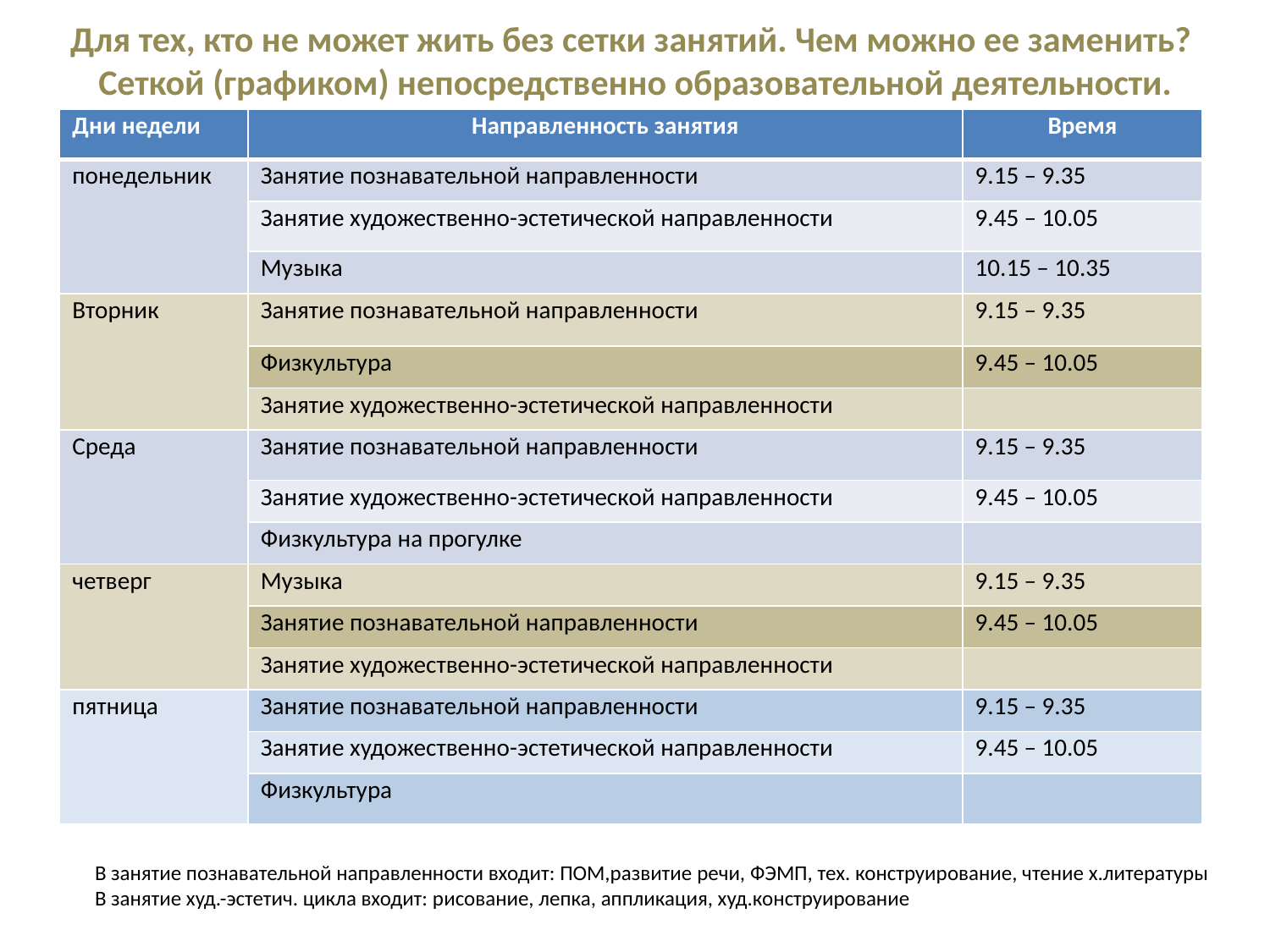

# Для тех, кто не может жить без сетки занятий. Чем можно ее заменить? Сеткой (графиком) непосредственно образовательной деятельности.
| Дни недели | Направленность занятия | Время |
| --- | --- | --- |
| понедельник | Занятие познавательной направленности | 9.15 – 9.35 |
|  | Занятие художественно-эстетической направленности | 9.45 – 10.05 |
|  | Музыка | 10.15 – 10.35 |
| Вторник | Занятие познавательной направленности | 9.15 – 9.35 |
|  | Физкультура | 9.45 – 10.05 |
|  | Занятие художественно-эстетической направленности |  |
| Среда | Занятие познавательной направленности | 9.15 – 9.35 |
|  | Занятие художественно-эстетической направленности | 9.45 – 10.05 |
|  | Физкультура на прогулке |  |
| четверг | Музыка | 9.15 – 9.35 |
|  | Занятие познавательной направленности | 9.45 – 10.05 |
|  | Занятие художественно-эстетической направленности |  |
| пятница | Занятие познавательной направленности | 9.15 – 9.35 |
|  | Занятие художественно-эстетической направленности | 9.45 – 10.05 |
|  | Физкультура |  |
В занятие познавательной направленности входит: ПОМ,развитие речи, ФЭМП, тех. конструирование, чтение х.литературы
В занятие худ.-эстетич. цикла входит: рисование, лепка, аппликация, худ.конструирование